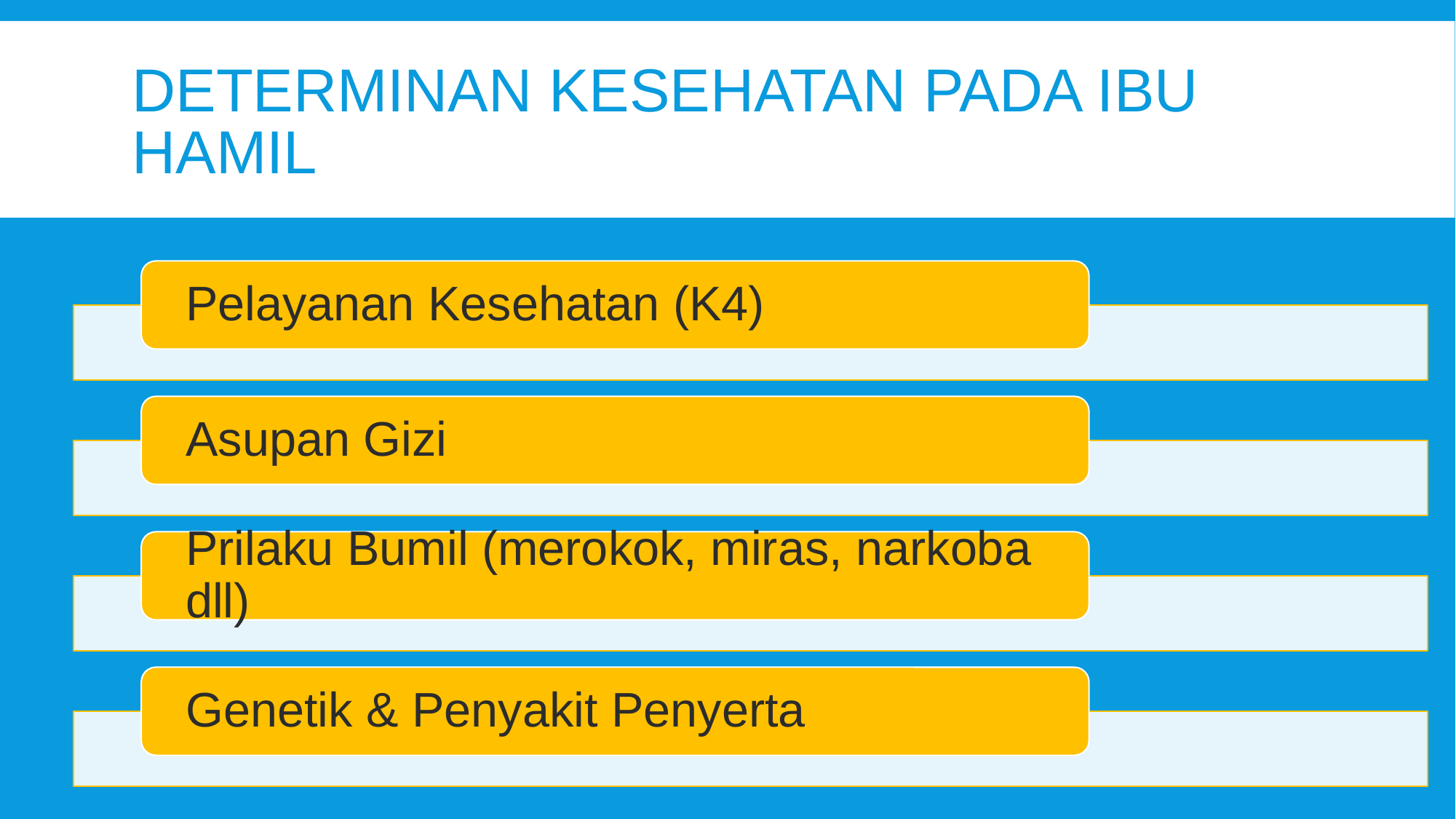

# Determinan Kesehatan pada ibu hamil
Pelayanan Kesehatan (K4)
Asupan Gizi
Prilaku Bumil (merokok, miras, narkoba dll)
Genetik & Penyakit Penyerta